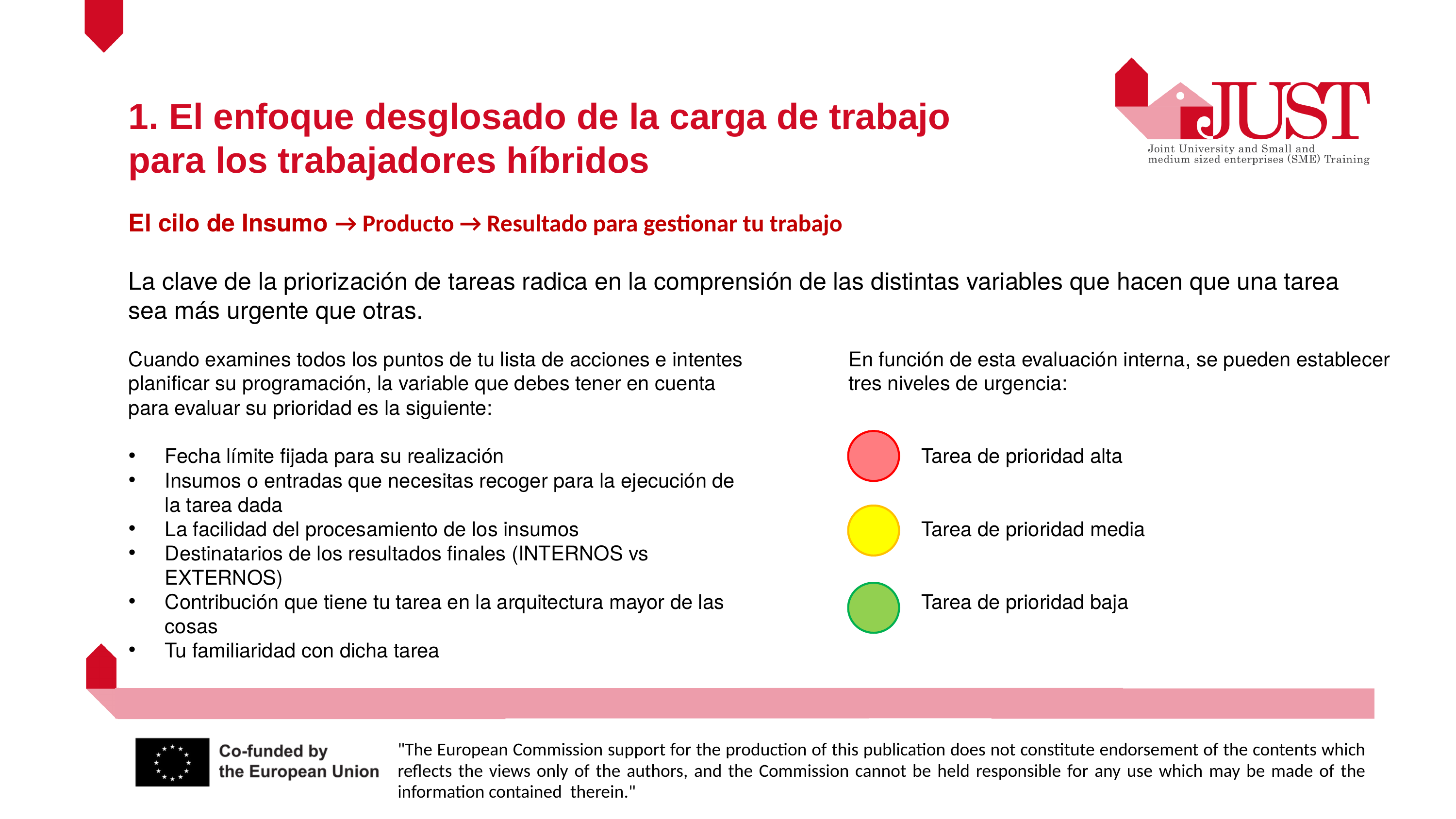

1. El enfoque desglosado de la carga de trabajo para los trabajadores híbridos
El cilo de Insumo → Producto → Resultado para gestionar tu trabajo

La clave de la priorización de tareas radica en la comprensión de las distintas variables que hacen que una tarea sea más urgente que otras.
Cuando examines todos los puntos de tu lista de acciones e intentes planificar su programación, la variable que debes tener en cuenta para evaluar su prioridad es la siguiente:

Fecha límite fijada para su realización
Insumos o entradas que necesitas recoger para la ejecución de la tarea dada
La facilidad del procesamiento de los insumos
Destinatarios de los resultados finales (INTERNOS vs EXTERNOS)
Contribución que tiene tu tarea en la arquitectura mayor de las cosas
Tu familiaridad con dicha tarea
En función de esta evaluación interna, se pueden establecer tres niveles de urgencia:

	Tarea de prioridad alta

	Tarea de prioridad media

	Tarea de prioridad baja